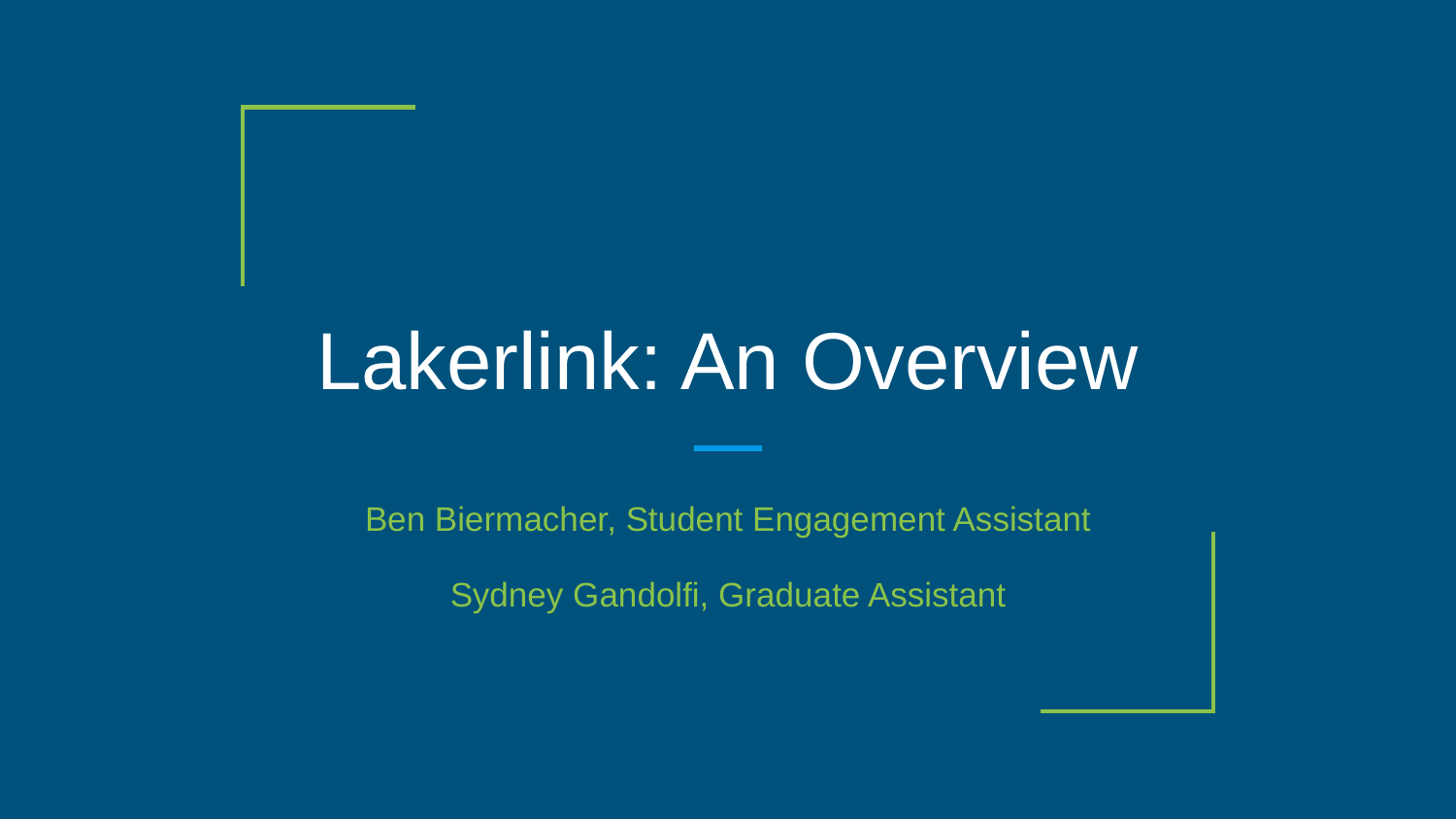

# Lakerlink: An Overview
Ben Biermacher, Student Engagement Assistant

Sydney Gandolfi, Graduate Assistant